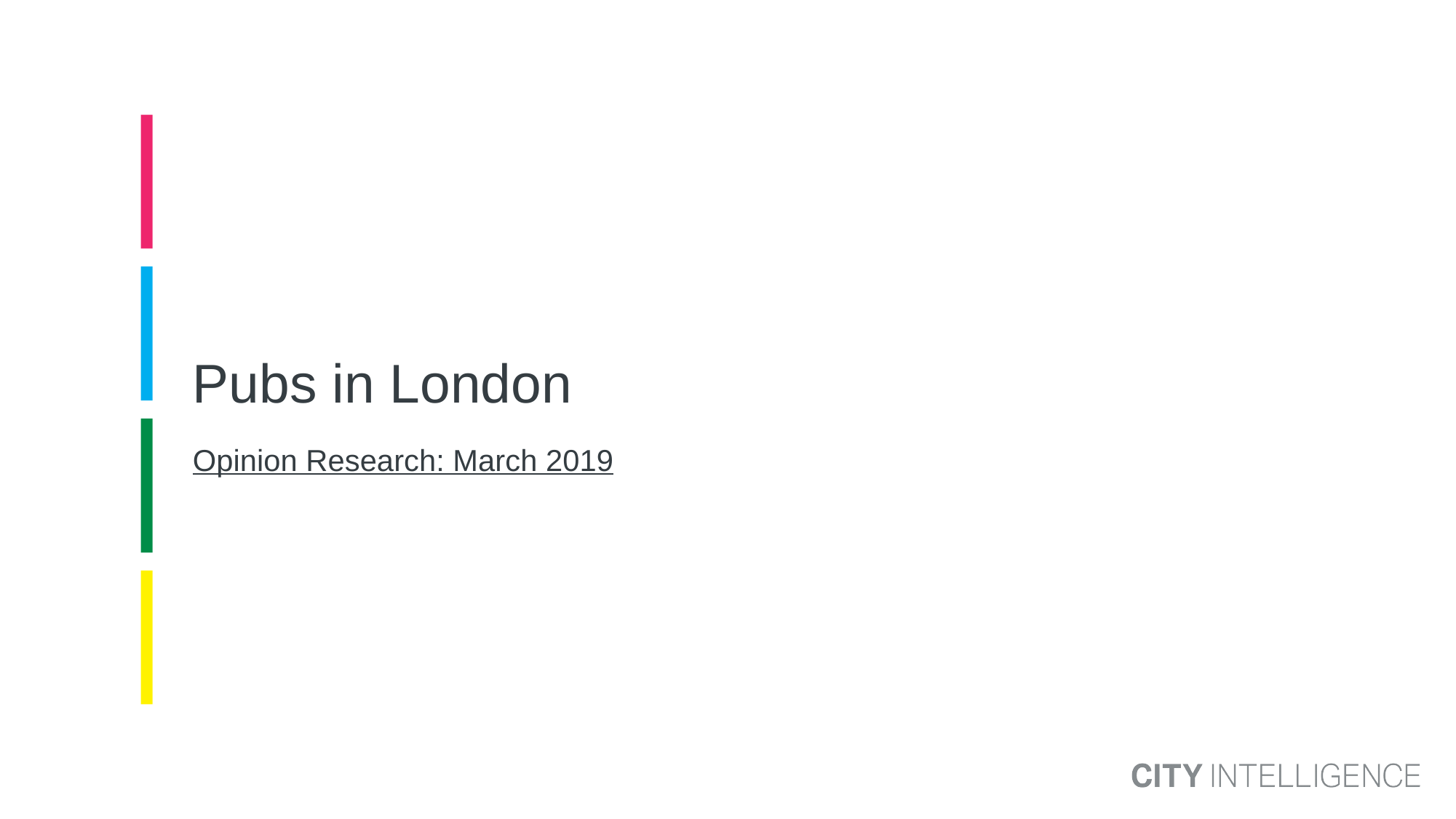

# Pubs in London
Opinion Research: March 2019